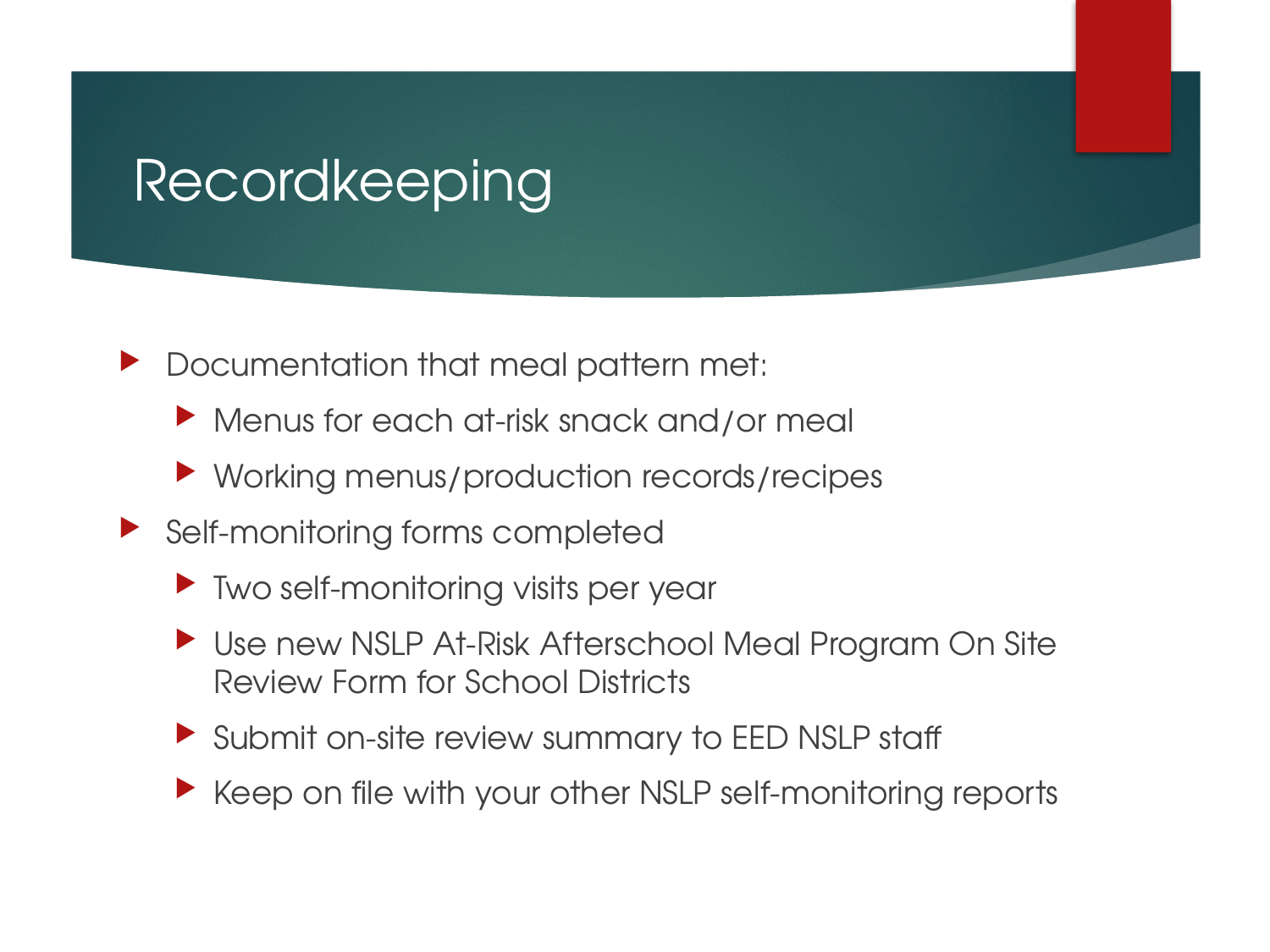

# Recordkeeping
Documentation that meal pattern met:
Menus for each at-risk snack and/or meal
Working menus/production records/recipes
Self-monitoring forms completed
Two self-monitoring visits per year
Use new NSLP At-Risk Afterschool Meal Program On Site Review Form for School Districts
Submit on-site review summary to EED NSLP staff
Keep on file with your other NSLP self-monitoring reports